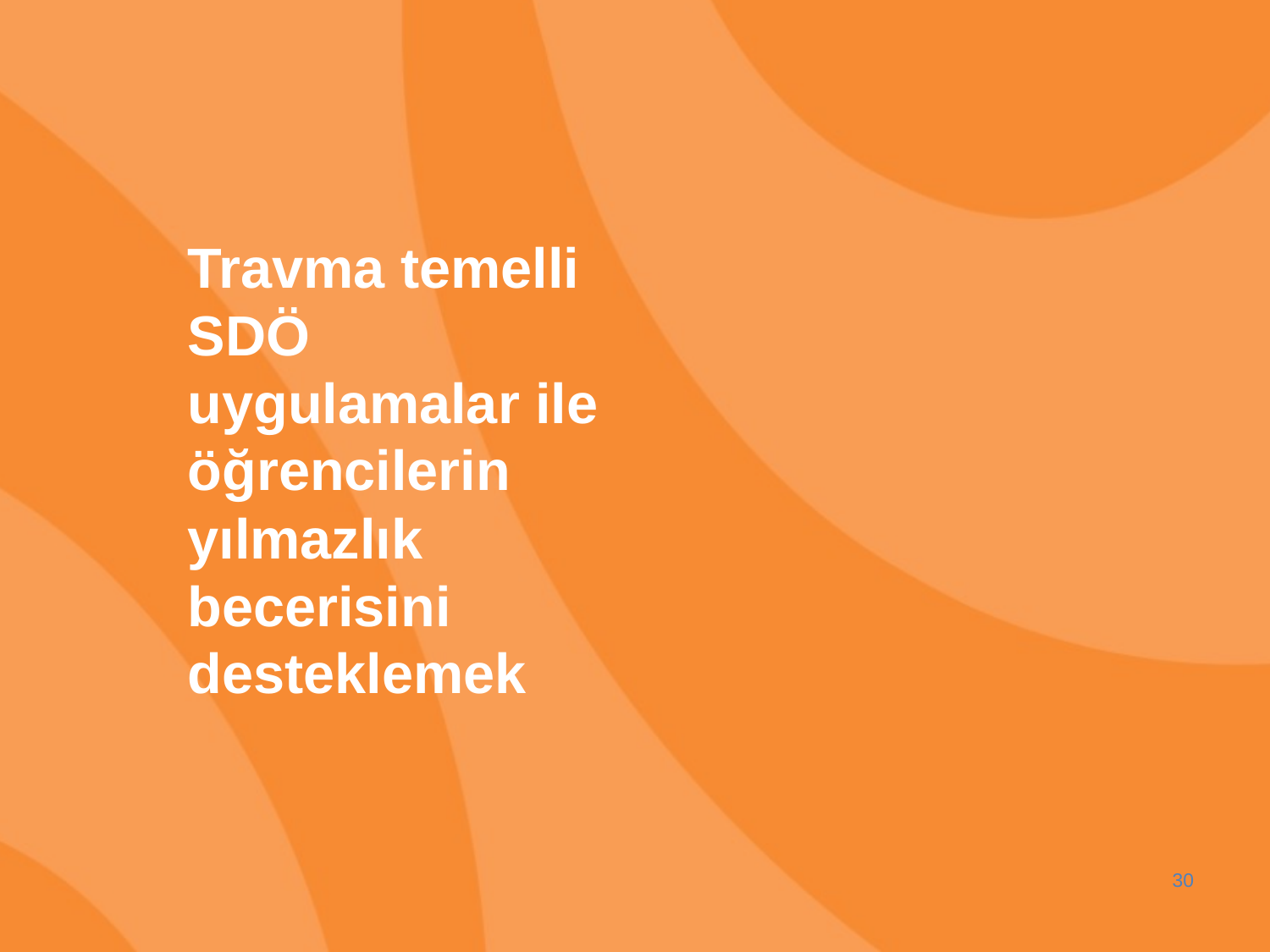

# Travma temelli SDÖ uygulamalar ile öğrencilerin yılmazlık becerisini desteklemek
30